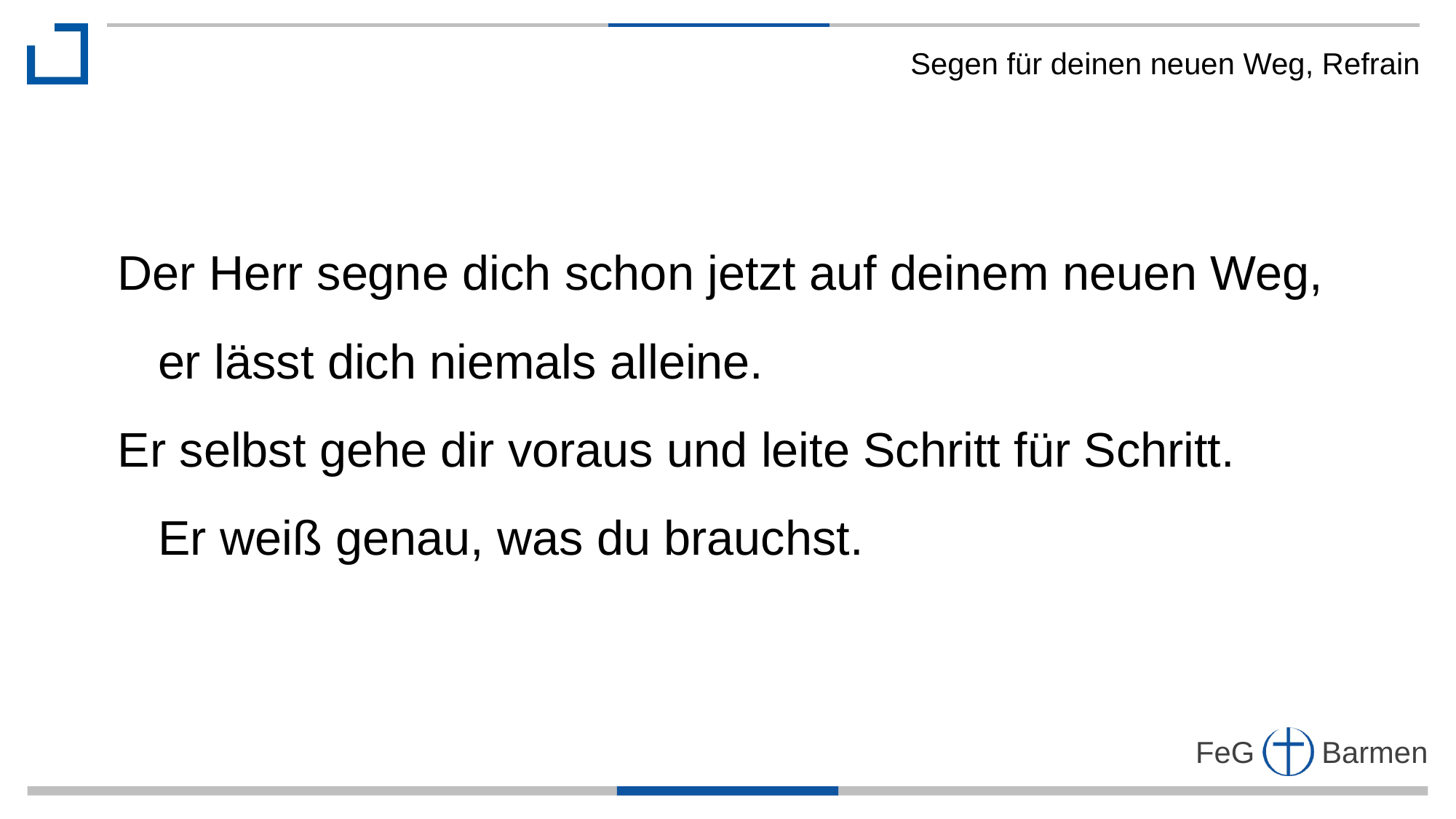

Segen für deinen neuen Weg, Refrain
Der Herr segne dich schon jetzt auf deinem neuen Weg,
   er lässt dich niemals alleine.
Er selbst gehe dir voraus und leite Schritt für Schritt.
   Er weiß genau, was du brauchst.